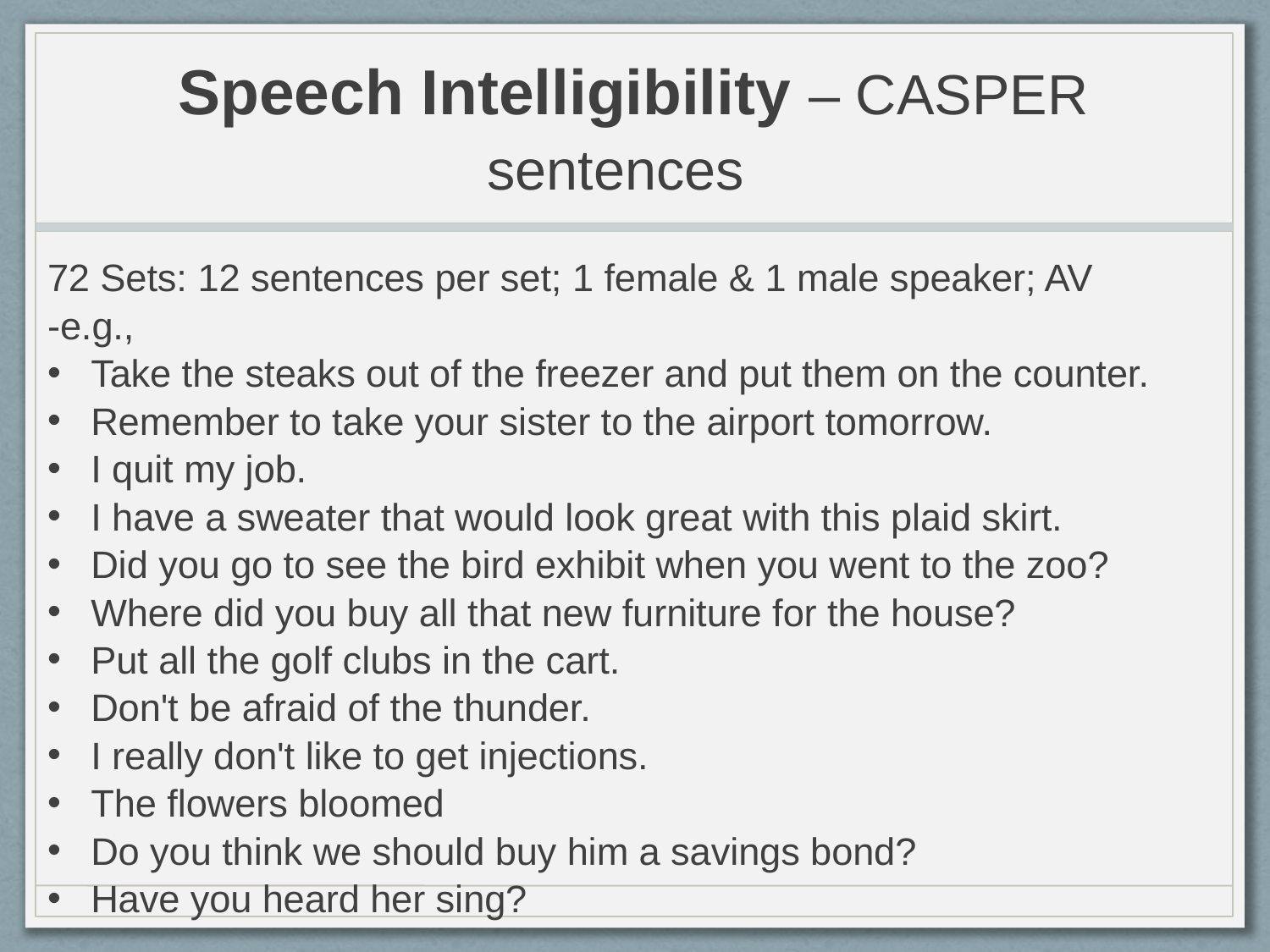

# Speech Intelligibility – CASPER sentences
72 Sets: 12 sentences per set; 1 female & 1 male speaker; AV
-e.g.,
Take the steaks out of the freezer and put them on the counter.
Remember to take your sister to the airport tomorrow.
I quit my job.
I have a sweater that would look great with this plaid skirt.
Did you go to see the bird exhibit when you went to the zoo?
Where did you buy all that new furniture for the house?
Put all the golf clubs in the cart.
Don't be afraid of the thunder.
I really don't like to get injections.
The flowers bloomed
Do you think we should buy him a savings bond?
Have you heard her sing?